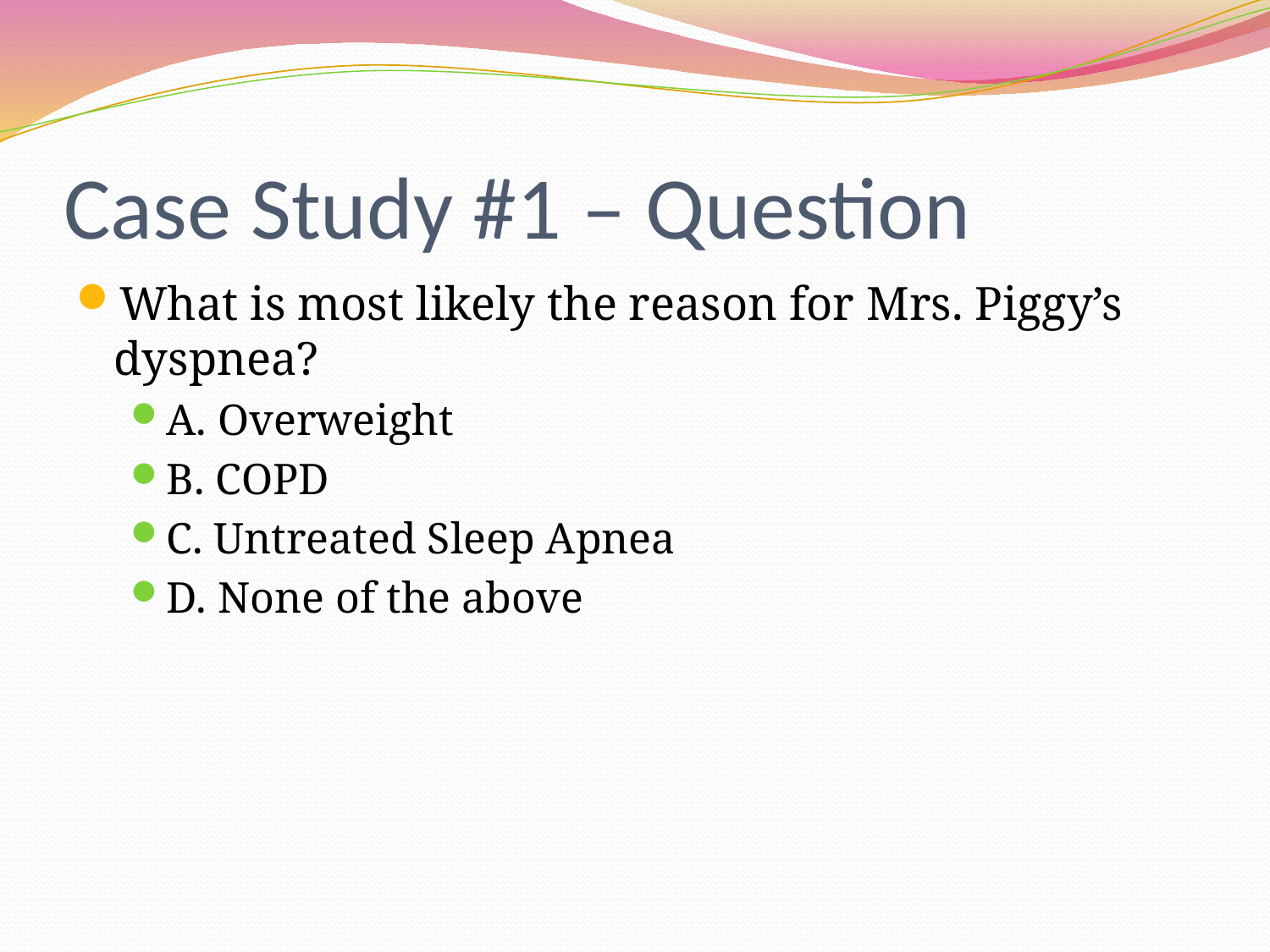

# Case Study #1 – Question
What is most likely the reason for Mrs. Piggy’s dyspnea?
A. Overweight
B. COPD
C. Untreated Sleep Apnea
D. None of the above